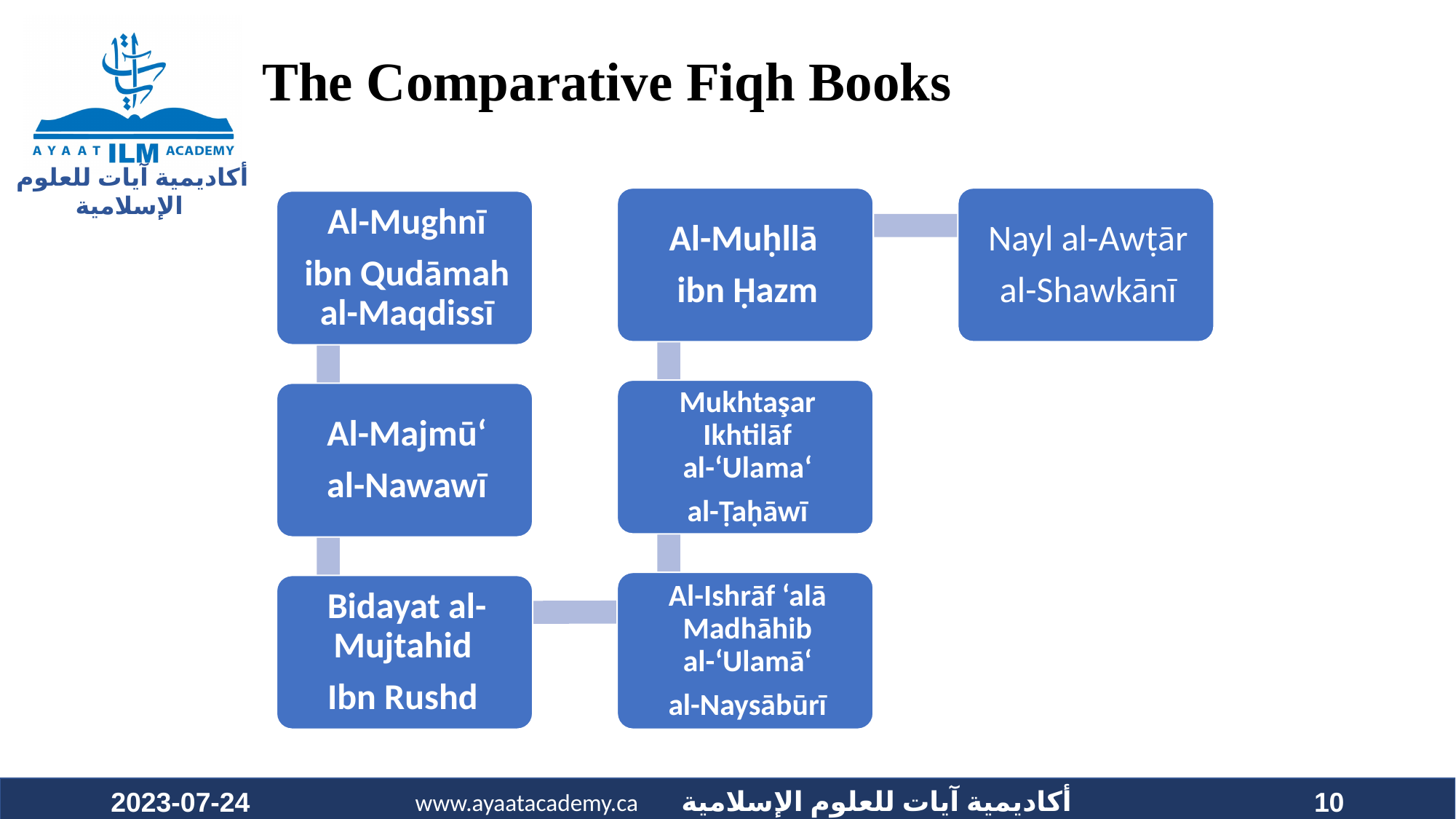

# The Comparative Fiqh Books
Al-Mughnī
ibn Qudāmah al-Maqdissī
Al-Majmū‘
al-Nawawī
Bidayat al-Mujtahid
Ibn Rushd
Al-Ishrāf ‘alā Madhāhib al-‘Ulamā‘
al-Naysābūrī
Mukhtaşar Ikhtilāf al-‘Ulama‘
al-Ṭaḥāwī
Al-Muḥllā
ibn Ḥazm
Nayl al-Awṭār
al-Shawkānī
2023-07-24
10